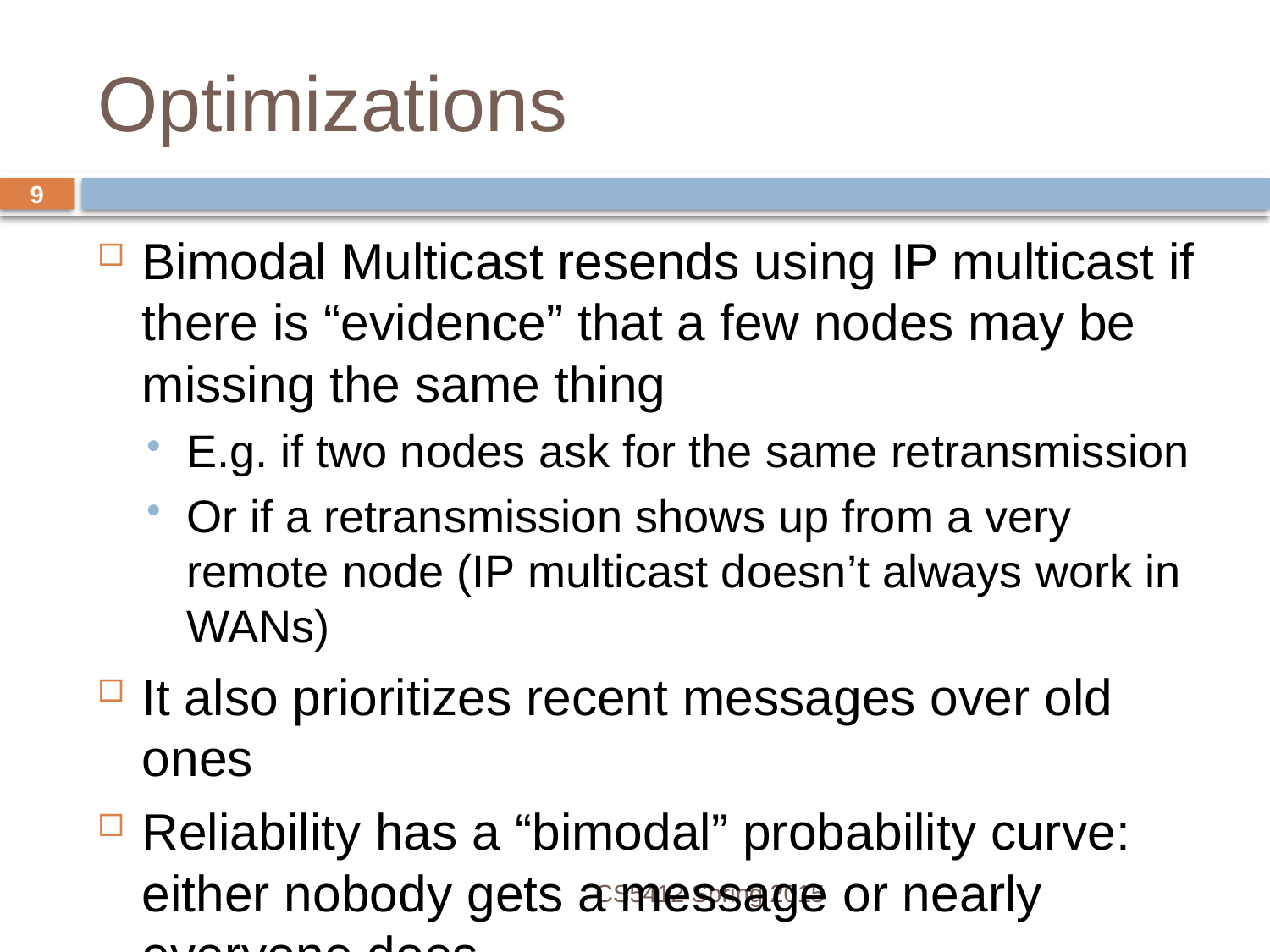

# Optimizations
9
Bimodal Multicast resends using IP multicast if there is “evidence” that a few nodes may be missing the same thing
E.g. if two nodes ask for the same retransmission
Or if a retransmission shows up from a very remote node (IP multicast doesn’t always work in WANs)
It also prioritizes recent messages over old ones
Reliability has a “bimodal” probability curve: either nobody gets a message or nearly everyone does
CS5412 Spring 2015